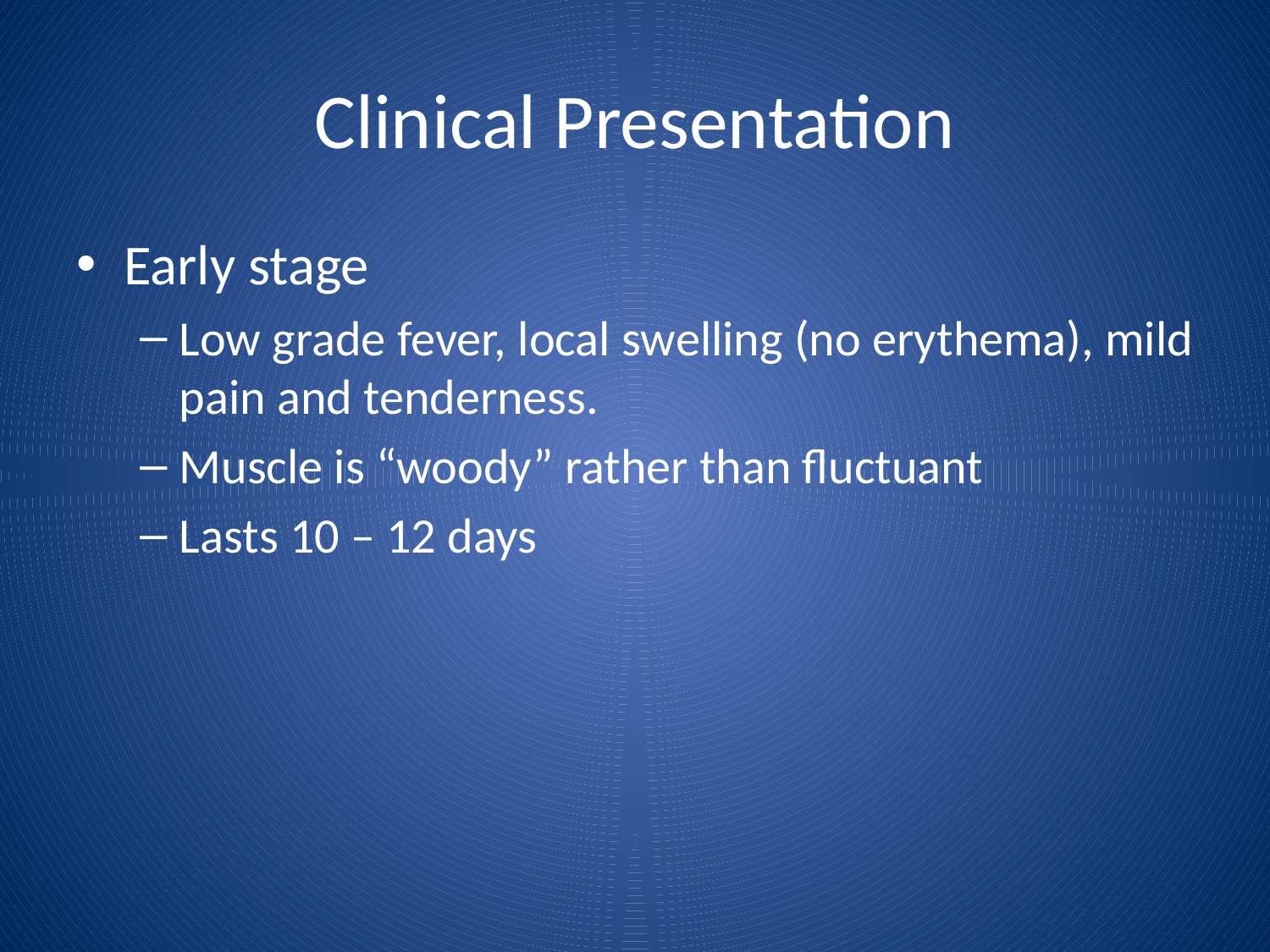

# Clinical Presentation
Early stage
Low grade fever, local swelling (no erythema), mild pain and tenderness.
Muscle is “woody” rather than fluctuant
Lasts 10 – 12 days